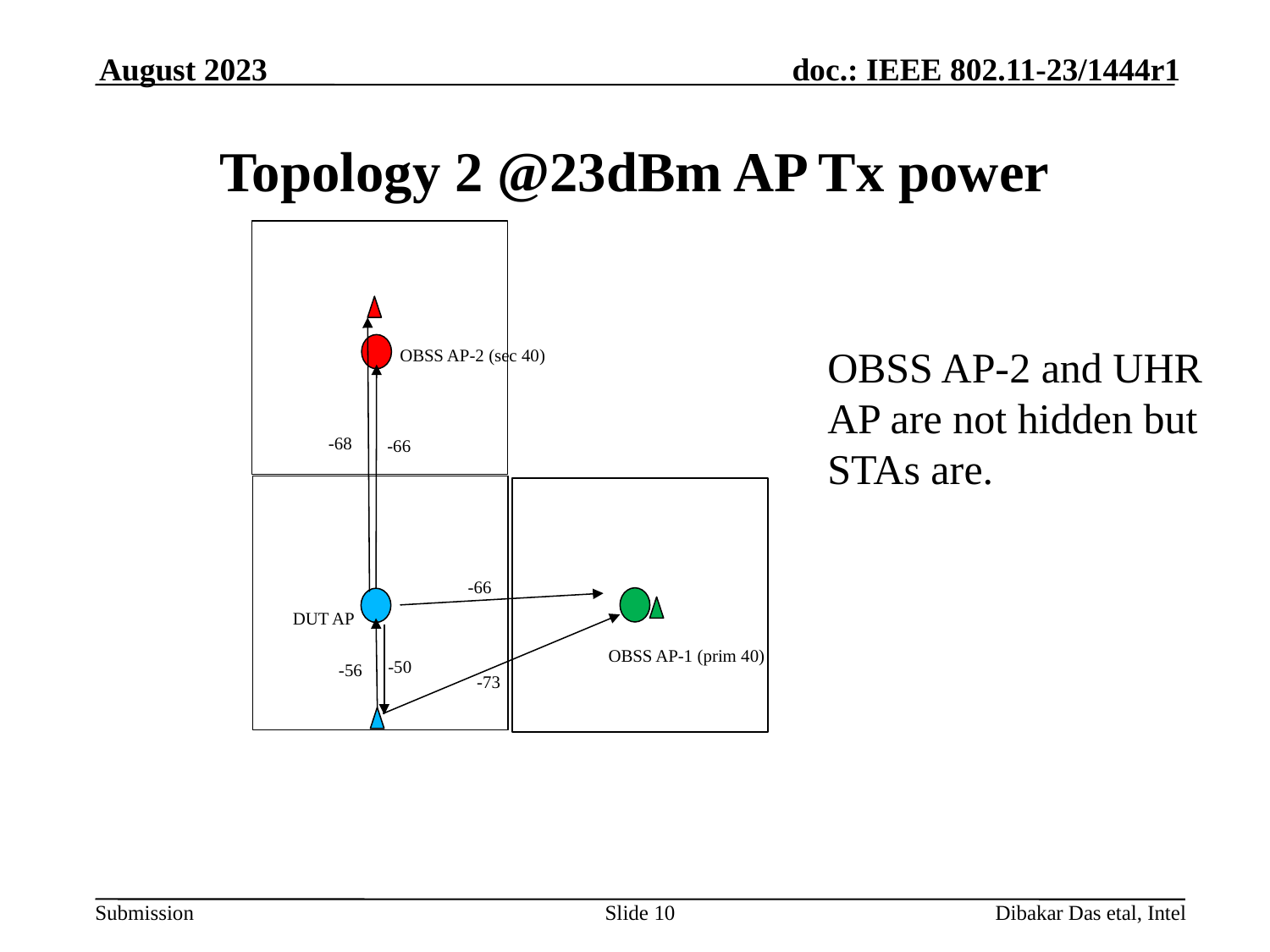

August 2023
# Topology 2 @23dBm AP Tx power

OBSS AP-2 and UHR AP are not hidden but STAs are.
OBSS AP-2 (sec 40)
-68
-66

-66

DUT AP
OBSS AP-1 (prim 40)
-50
-56
-73

Slide 10
Dibakar Das etal, Intel